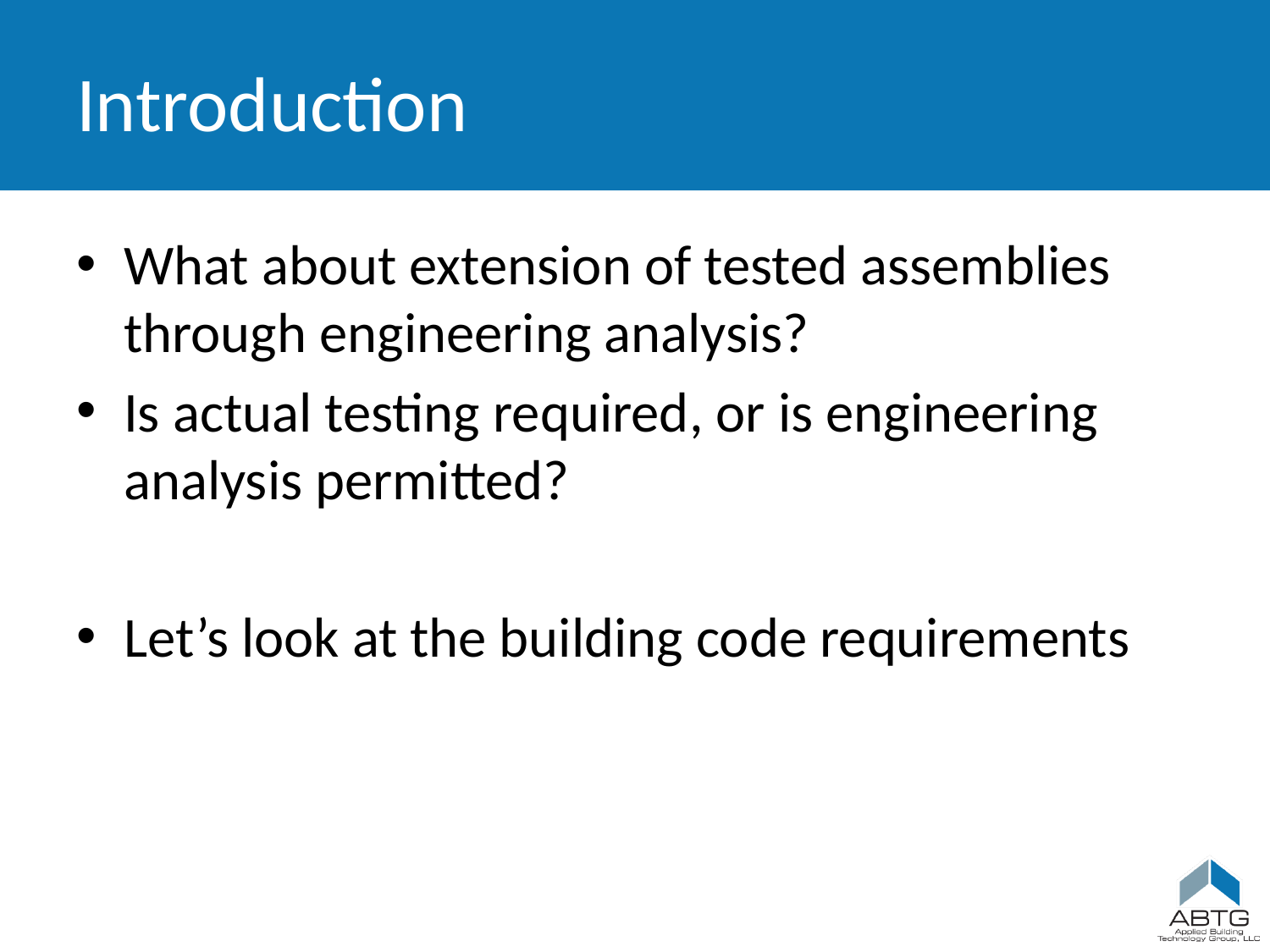

# Introduction
What about extension of tested assemblies through engineering analysis?
Is actual testing required, or is engineering analysis permitted?

Let’s look at the building code requirements